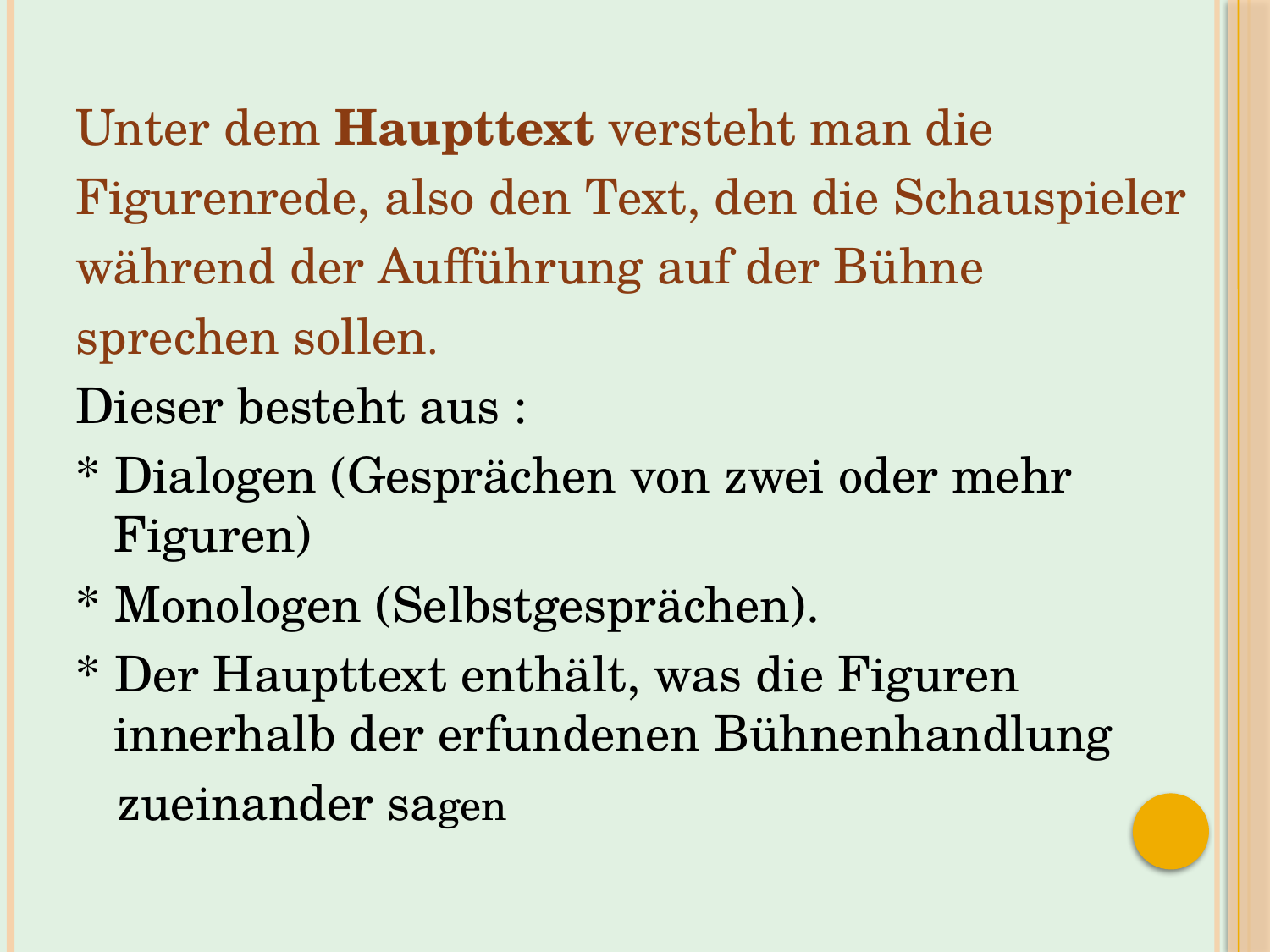

Unter dem Haupttext versteht man die
Figurenrede, also den Text, den die Schauspieler
während der Aufführung auf der Bühne
sprechen sollen.
Dieser besteht aus :
* Dialogen (Gesprächen von zwei oder mehr Figuren)
* Monologen (Selbstgesprächen).
* Der Haupttext enthält, was die Figuren innerhalb der erfundenen Bühnenhandlung
   zueinander sagen